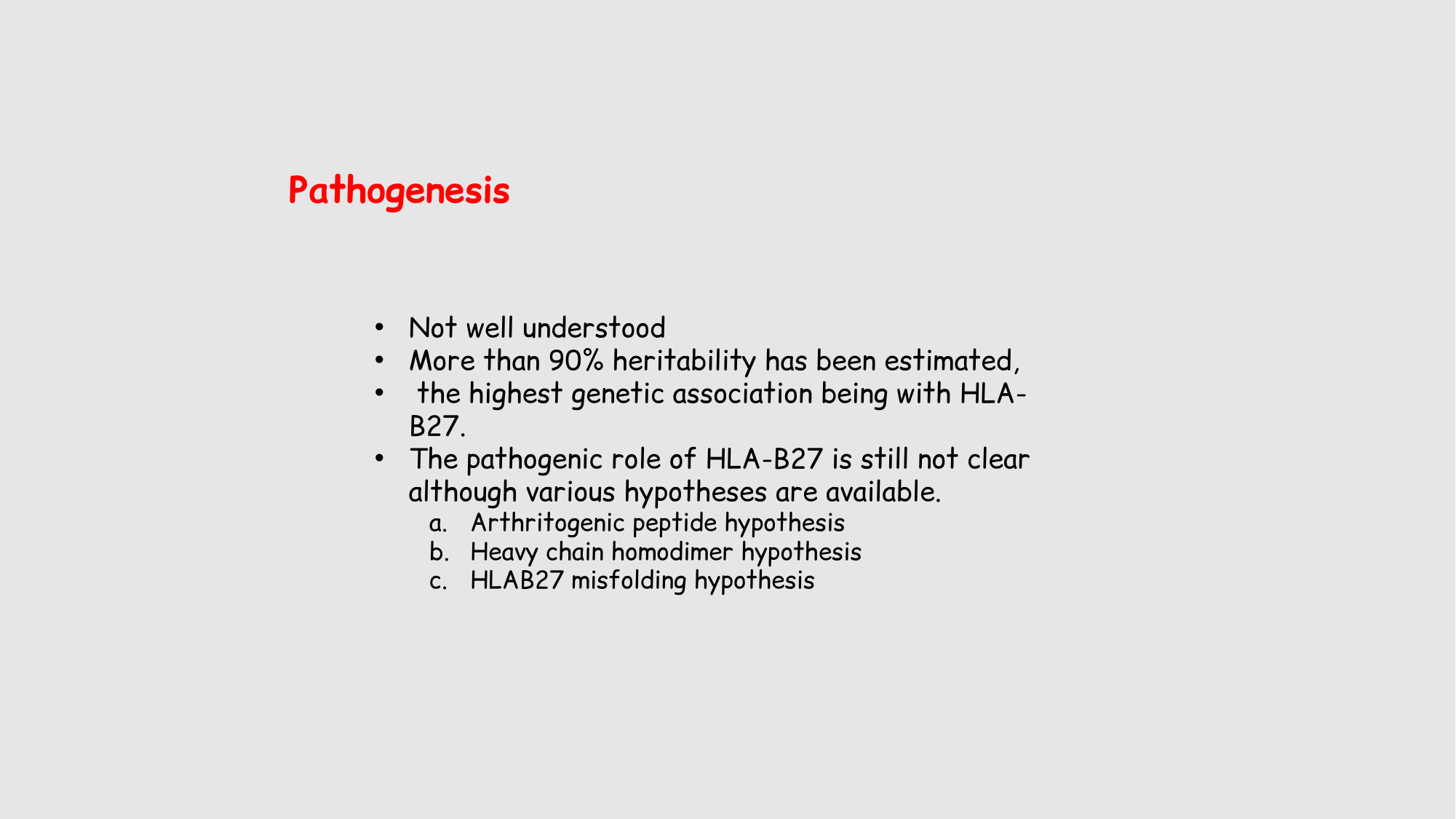

Pathogenesis
Not well understood
More than 90% heritability has been estimated,
 the highest genetic association being with HLA-B27.
The pathogenic role of HLA-B27 is still not clear although various hypotheses are available.
Arthritogenic peptide hypothesis
Heavy chain homodimer hypothesis
HLAB27 misfolding hypothesis